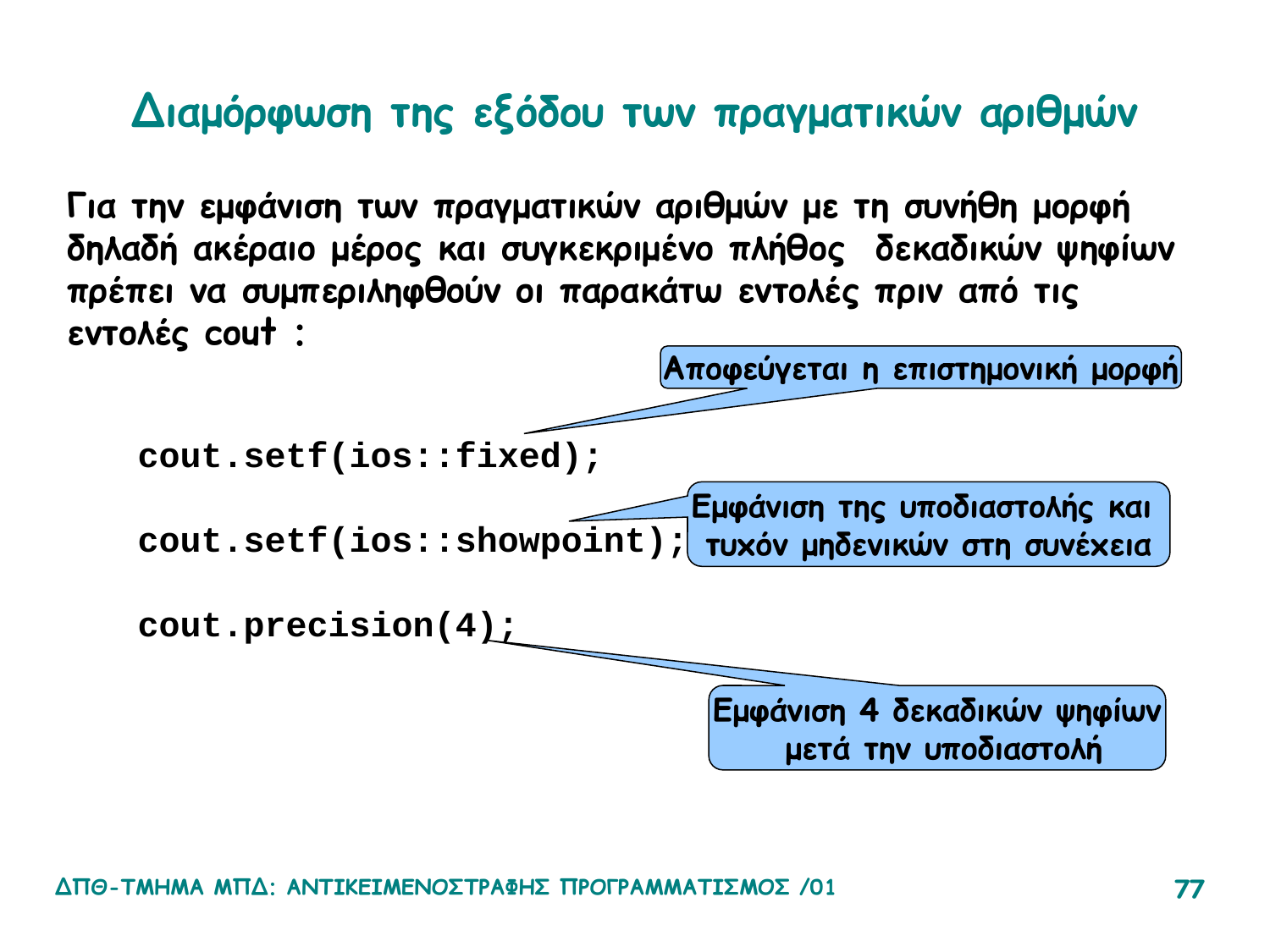

Διαμόρφωση της εξόδου των πραγματικών αριθμών
Για την εμφάνιση των πραγματικών αριθμών με τη συνήθη μορφή δηλαδή ακέραιο μέρος και συγκεκριμένο πλήθος  δεκαδικών ψηφίων πρέπει να συμπεριληφθούν οι παρακάτω εντολές πριν από τις εντολές cout :
Αποφεύγεται η επιστημονική μορφή
cout.setf(ios::fixed);

cout.setf(ios::showpoint);

cout.precision(4);
Εμφάνιση της υποδιαστολής και
τυχόν μηδενικών στη συνέχεια
Εμφάνιση 4 δεκαδικών ψηφίων
 μετά την υποδιαστολή
ΔΠΘ-ΤΜΗΜΑ ΜΠΔ: ΑΝΤΙΚΕΙΜΕΝΟΣΤΡΑΦΗΣ ΠΡΟΓΡΑΜΜΑΤΙΣΜΟΣ /01
77